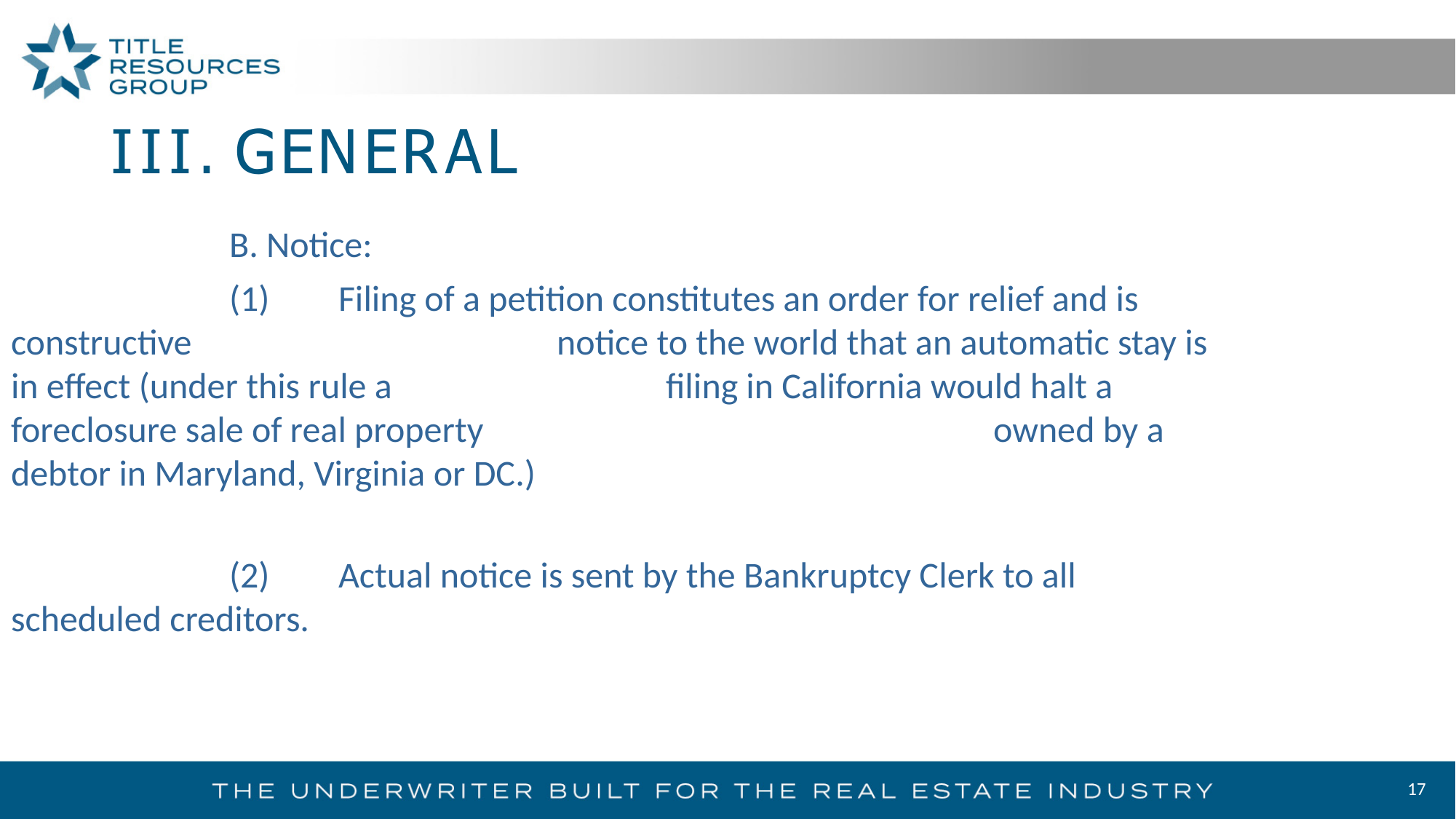

# III. GENERAL
		B. Notice:
		(1)	Filing of a petition constitutes an order for relief and is constructive 				notice to the world that an automatic stay is in effect (under this rule a 			filing in California would halt a foreclosure sale of real property 					owned by a debtor in Maryland, Virginia or DC.)

		(2) 	Actual notice is sent by the Bankruptcy Clerk to all scheduled creditors.
17